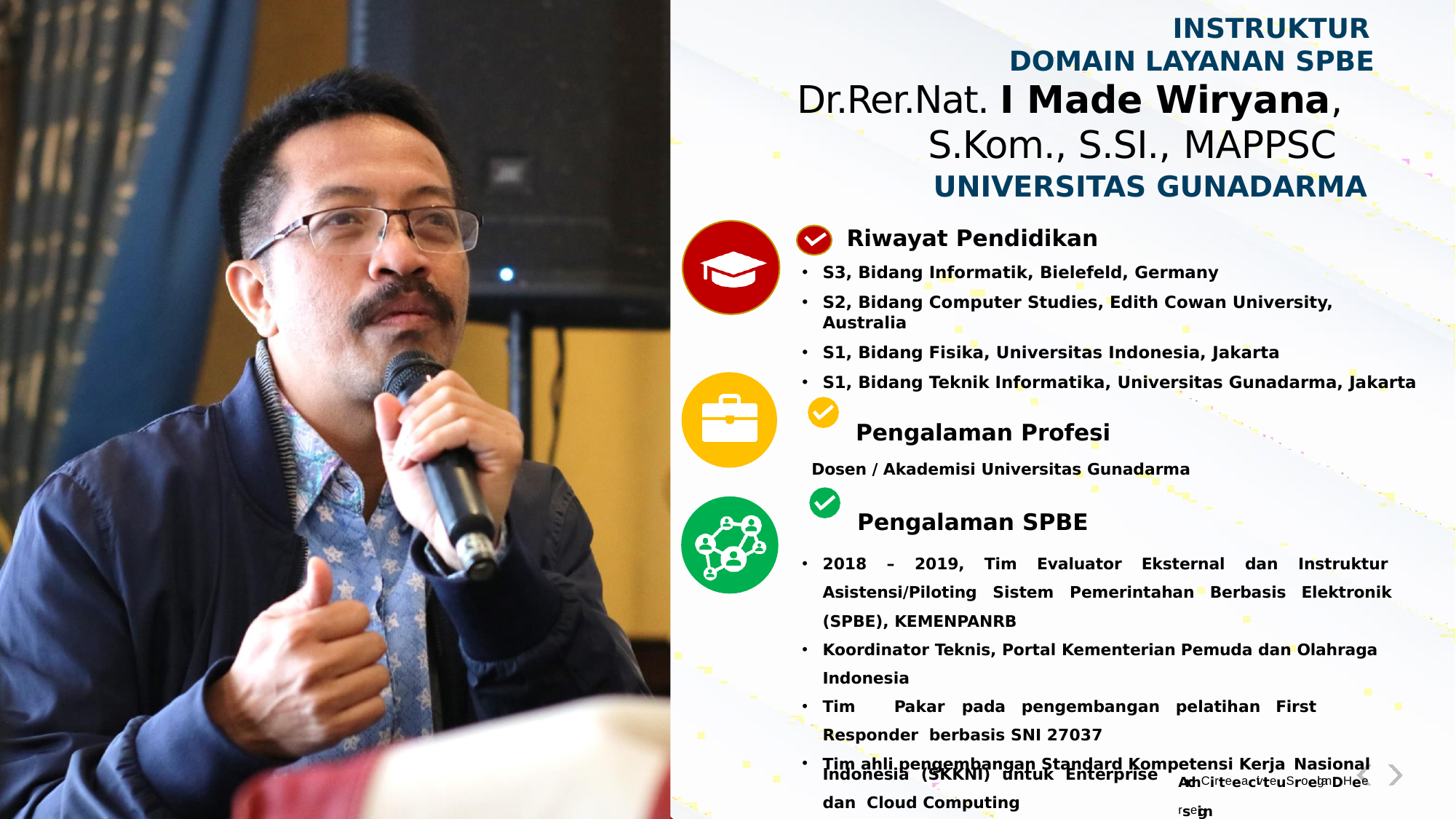

INSTRUKTUR  DOMAIN LAYANAN SPBE
# Dr.Rer.Nat. I Made Wiryana,  S.Kom., S.SI., MAPPSC
UNIVERSITAS GUNADARMA
Riwayat Pendidikan
S3, Bidang Informatik, Bielefeld, Germany
S2, Bidang Computer Studies, Edith Cowan University, Australia
S1, Bidang Fisika, Universitas Indonesia, Jakarta
S1, Bidang Teknik Informatika, Universitas Gunadarma, Jakarta

Pengalaman Profesi
Dosen / Akademisi Universitas Gunadarma

Pengalaman SPBE
2018 – 2019, Tim Evaluator Eksternal dan Instruktur  Asistensi/Piloting Sistem Pemerintahan Berbasis Elektronik  (SPBE), KEMENPANRB
Koordinator Teknis, Portal Kementerian Pemuda dan Olahraga  Indonesia
Tim	Pakar	pada	pengembangan	pelatihan	First	Responder  berbasis SNI 27037
Tim ahli pengembangan Standard Kompetensi Kerja Nasional

Indonesia  (SKKNI)  untuk  Enterprise	dan  Cloud Computing
ArchCirteeactivteuSroelganDHeerseign